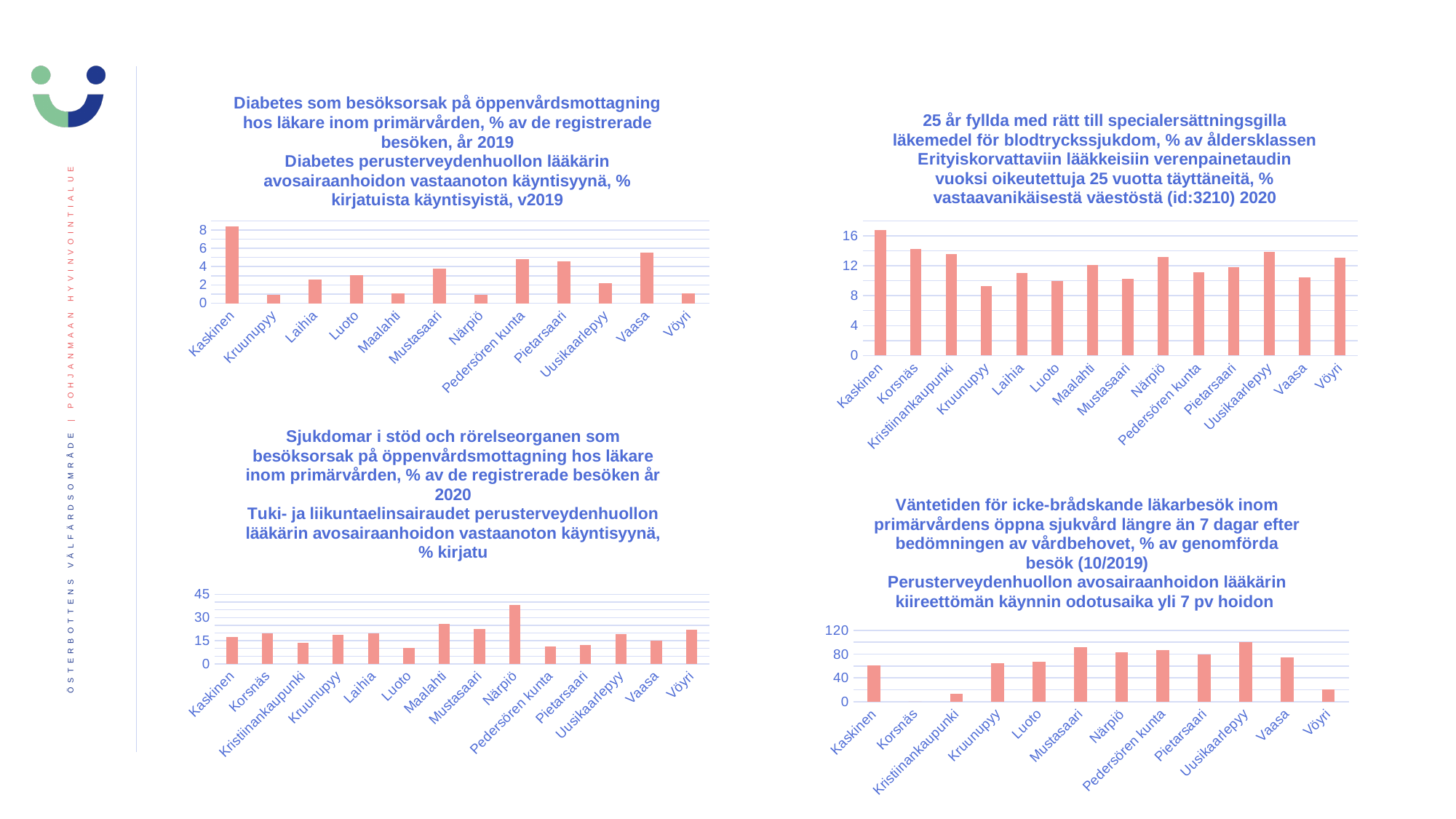

### Chart: Diabetes som besöksorsak på öppenvårdsmottagning hos läkare inom primärvården, % av de registrerade besöken, år 2019
Diabetes perusterveydenhuollon lääkärin avosairaanhoidon vastaanoton käyntisyynä, % kirjatuista käyntisyistä, v2019

| Category | 2019 |
|---|---|
| Kaskinen | 8.4 |
| Kruunupyy | 0.9 |
| Laihia | 2.6 |
| Luoto | 3.1 |
| Maalahti | 1.1 |
| Mustasaari | 3.8 |
| Närpiö | 0.9 |
| Pedersören kunta | 4.8 |
| Pietarsaari | 4.6 |
| Uusikaarlepyy | 2.2 |
| Vaasa | 5.5 |
| Vöyri | 1.1 |

### Chart: 25 år fyllda med rätt till specialersättningsgilla läkemedel för blodtryckssjukdom, % av åldersklassen Erityiskorvattaviin lääkkeisiin verenpainetaudin vuoksi oikeutettuja 25 vuotta täyttäneitä, % vastaavanikäisestä väestöstä (id:3210) 2020

| Category | 2020 |
|---|---|
| Kaskinen | 16.8 |
| Korsnäs | 14.2 |
| Kristiinankaupunki | 13.6 |
| Kruunupyy | 9.3 |
| Laihia | 11.0 |
| Luoto | 10.0 |
| Maalahti | 12.1 |
| Mustasaari | 10.3 |
| Närpiö | 13.2 |
| Pedersören kunta | 11.1 |
| Pietarsaari | 11.8 |
| Uusikaarlepyy | 13.9 |
| Vaasa | 10.4 |
| Vöyri | 13.1 |

### Chart: Sjukdomar i stöd och rörelseorganen som besöksorsak på öppenvårdsmottagning hos läkare inom primärvården, % av de registrerade besöken år 2020
Tuki- ja liikuntaelinsairaudet perusterveydenhuollon lääkärin avosairaanhoidon vastaanoton käyntisyynä, % kirjatu

| Category | 2020 |
|---|---|
| Kaskinen | 17.3 |
| Korsnäs | 19.7 |
| Kristiinankaupunki | 13.5 |
| Kruunupyy | 19.0 |
| Laihia | 19.7 |
| Luoto | 10.4 |
| Maalahti | 25.9 |
| Mustasaari | 22.8 |
| Närpiö | 38.3 |
| Pedersören kunta | 11.2 |
| Pietarsaari | 12.2 |
| Uusikaarlepyy | 19.2 |
| Vaasa | 14.9 |
| Vöyri | 22.0 |

### Chart: Väntetiden för icke-brådskande läkarbesök inom primärvårdens öppna sjukvård längre än 7 dagar efter bedömningen av vårdbehovet, % av genomförda besök (10/2019)
Perusterveydenhuollon avosairaanhoidon lääkärin kiireettömän käynnin odotusaika yli 7 pv hoidon

| Category |  |
|---|---|
| Kaskinen | 61.1 |
| Korsnäs | 0.0 |
| Kristiinankaupunki | 13.0 |
| Kruunupyy | 64.3 |
| Luoto | 66.7 |
| Mustasaari | 92.0 |
| Närpiö | 83.2 |
| Pedersören kunta | 86.4 |
| Pietarsaari | 79.7 |
| Uusikaarlepyy | 100.0 |
| Vaasa | 74.3 |
| Vöyri | 20.9 |